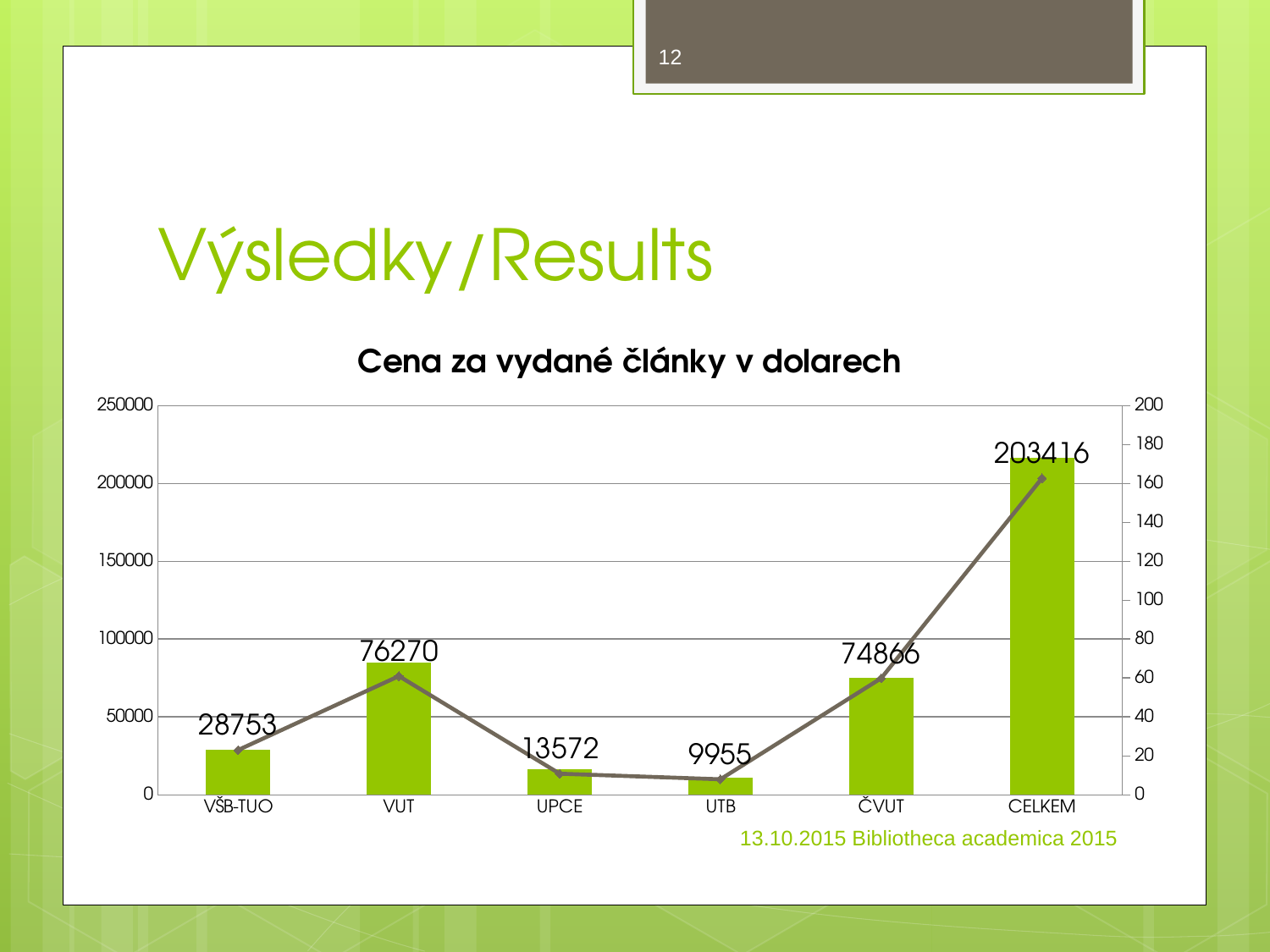

12
# Výsledky/Results

### Chart: Cena za vydané články v dolarech

| Category | Placené články | Celkem v $ |
|---|---|---|
| VŠB-TUO | 23.0 | 28753.0 |
| VUT | 68.0 | 76270.0 |
| UPCE | 13.0 | 13572.0 |
| UTB | 9.0 | 9955.0 |
| ČVUT | 60.0 | 74866.0 |
| CELKEM | 173.0 | 203416.0 |
13.10.2015 Bibliotheca academica 2015